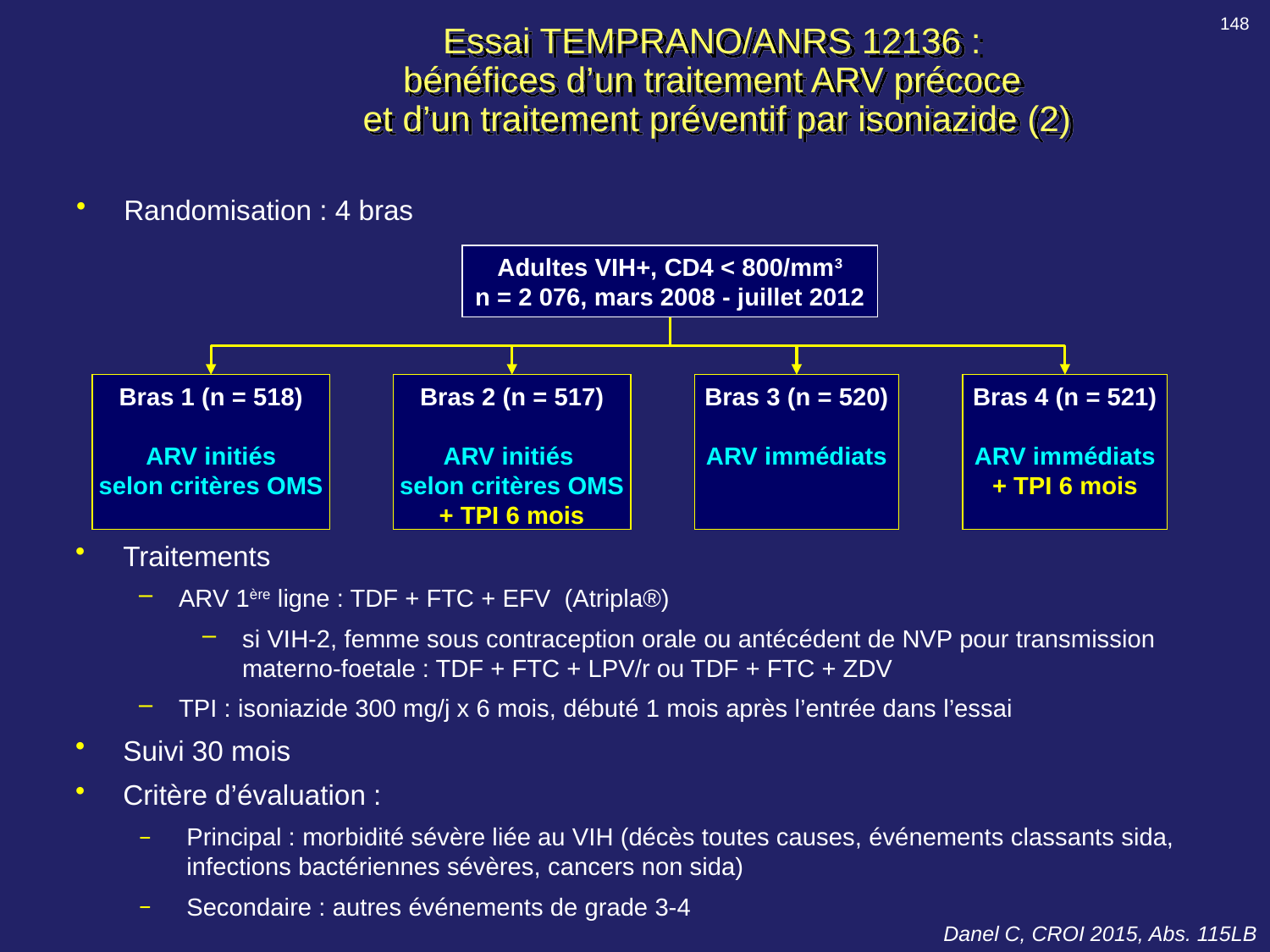

148
# Essai TEMPRANO/ANRS 12136 : bénéfices d’un traitement ARV précoce et d’un traitement préventif par isoniazide (2)
Randomisation : 4 bras
Adultes VIH+, CD4 < 800/mm3
n = 2 076, mars 2008 - juillet 2012
Bras 1 (n = 518)
ARV initiés
selon critères OMS
Bras 2 (n = 517)
ARV initiés
selon critères OMS
+ TPI 6 mois
Bras 3 (n = 520)
ARV immédiats
Bras 4 (n = 521)
ARV immédiats
+ TPI 6 mois
Traitements
ARV 1ère ligne : TDF + FTC + EFV  (Atripla®)
si VIH-2, femme sous contraception orale ou antécédent de NVP pour transmission materno-foetale : TDF + FTC + LPV/r ou TDF + FTC + ZDV
TPI : isoniazide 300 mg/j x 6 mois, débuté 1 mois après l’entrée dans l’essai
Suivi 30 mois
Critère d’évaluation :
Principal : morbidité sévère liée au VIH (décès toutes causes, événements classants sida, infections bactériennes sévères, cancers non sida)
Secondaire : autres événements de grade 3-4
Danel C, CROI 2015, Abs. 115LB